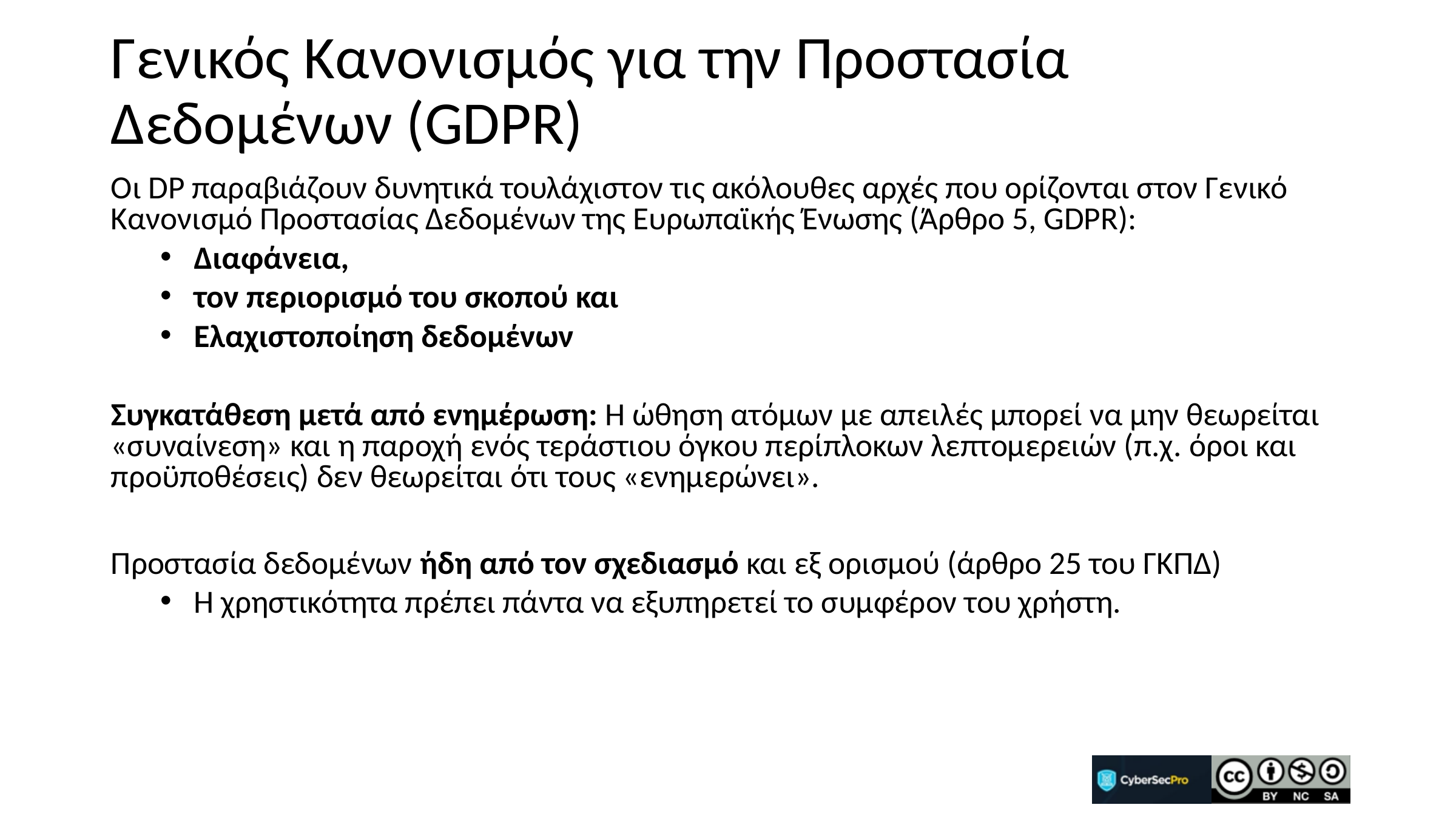

# Γενικός Κανονισμός για την Προστασία Δεδομένων (GDPR)
Οι DP παραβιάζουν δυνητικά τουλάχιστον τις ακόλουθες αρχές που ορίζονται στον Γενικό Κανονισμό Προστασίας Δεδομένων της Ευρωπαϊκής Ένωσης (Άρθρο 5, GDPR):
Διαφάνεια,
τον περιορισμό του σκοπού και
Ελαχιστοποίηση δεδομένων
Συγκατάθεση μετά από ενημέρωση: Η ώθηση ατόμων με απειλές μπορεί να μην θεωρείται «συναίνεση» και η παροχή ενός τεράστιου όγκου περίπλοκων λεπτομερειών (π.χ. όροι και προϋποθέσεις) δεν θεωρείται ότι τους «ενημερώνει».

Προστασία δεδομένων ήδη από τον σχεδιασμό και εξ ορισμού (άρθρο 25 του ΓΚΠΔ)
Η χρηστικότητα πρέπει πάντα να εξυπηρετεί το συμφέρον του χρήστη.